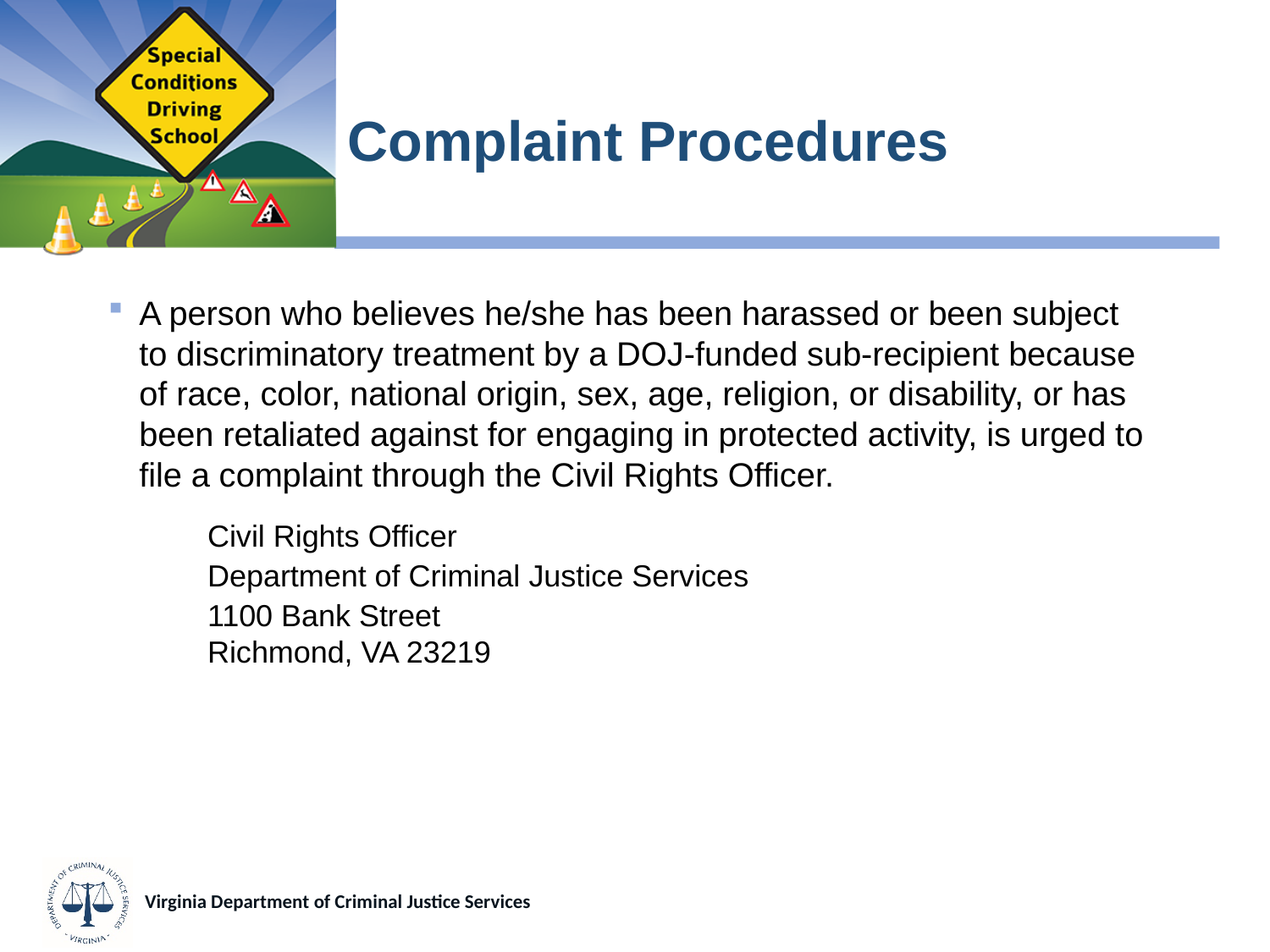

# Complaint Procedures
A person who believes he/she has been harassed or been subject to discriminatory treatment by a DOJ-funded sub-recipient because of race, color, national origin, sex, age, religion, or disability, or has been retaliated against for engaging in protected activity, is urged to file a complaint through the Civil Rights Officer.
Civil Rights Officer
Department of Criminal Justice Services
1100 Bank Street
Richmond, VA 23219
Virginia Department of Criminal Justice Services